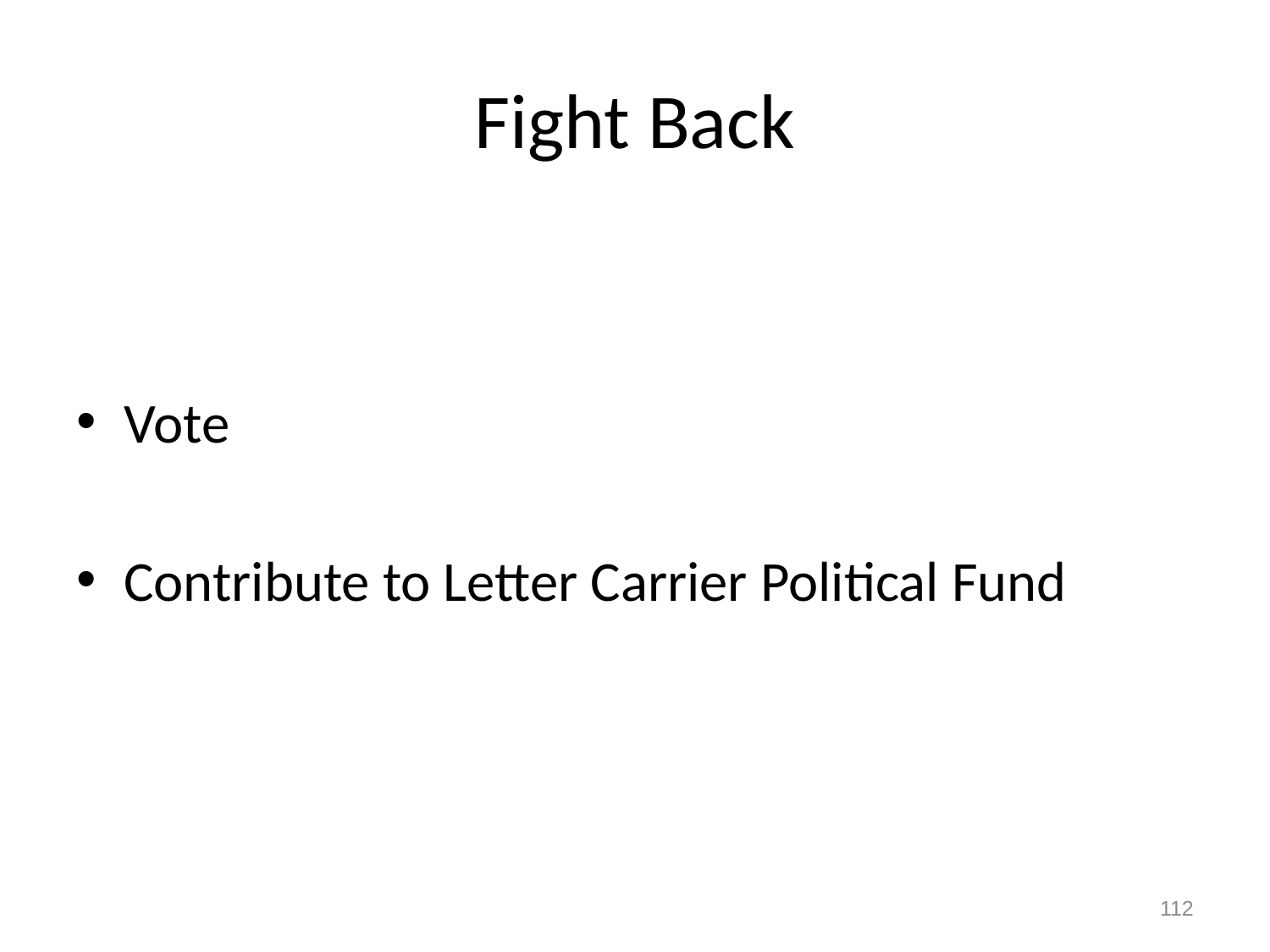

# Fight Back

Vote

Contribute to Letter Carrier Political Fund
National Association of Letter Carriers
112